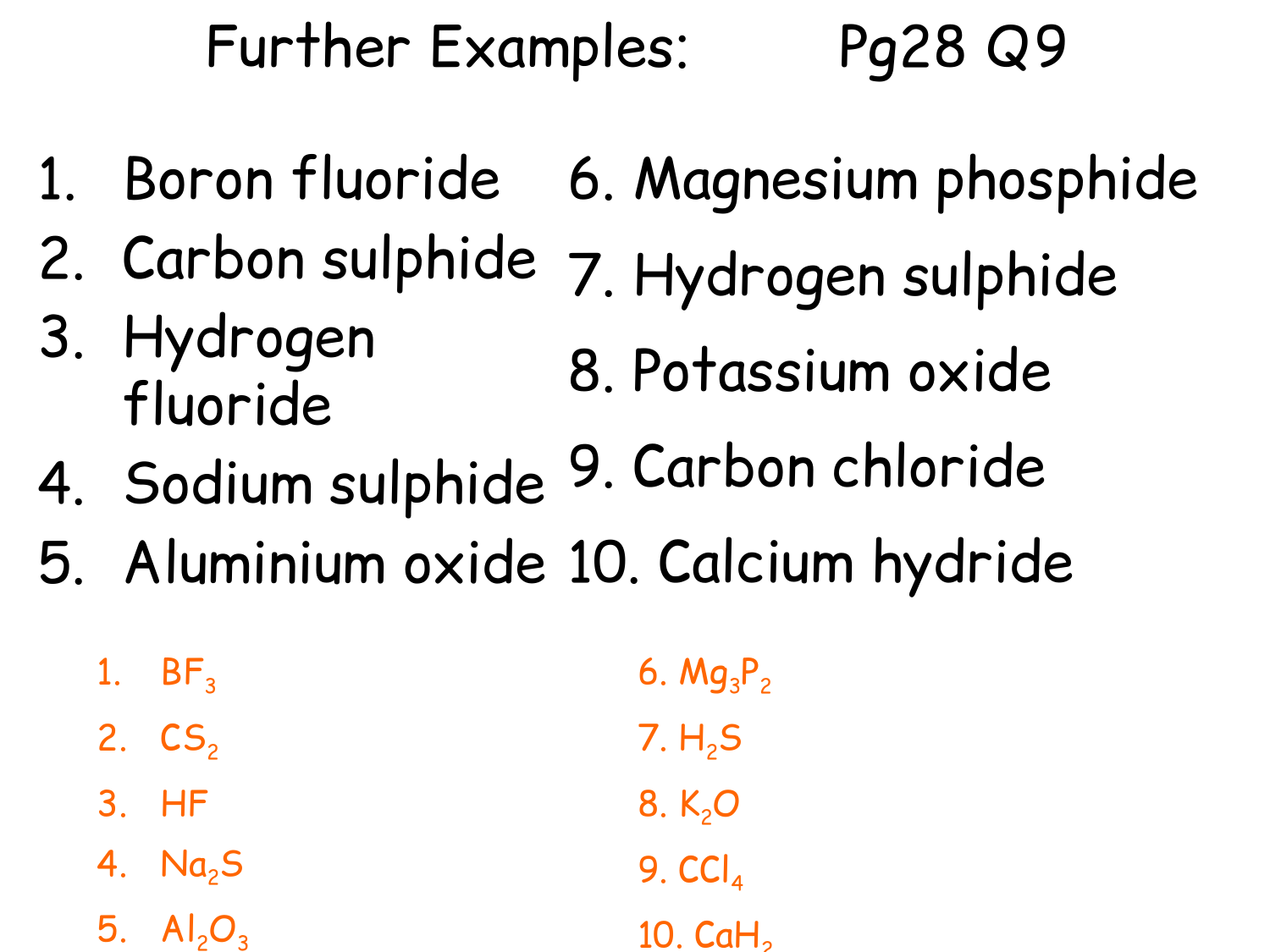

# Further Examples:		Pg28 Q9
Boron fluoride
Carbon sulphide
Hydrogen fluoride
Sodium sulphide
Aluminium oxide

6. Magnesium phosphide
7. Hydrogen sulphide
8. Potassium oxide
9. Carbon chloride
10. Calcium hydride
BF3
CS2
HF
Na2S
Al2O3
6. Mg3P2
7. H2S
8. K2O
9. CCl4
10. CaH2